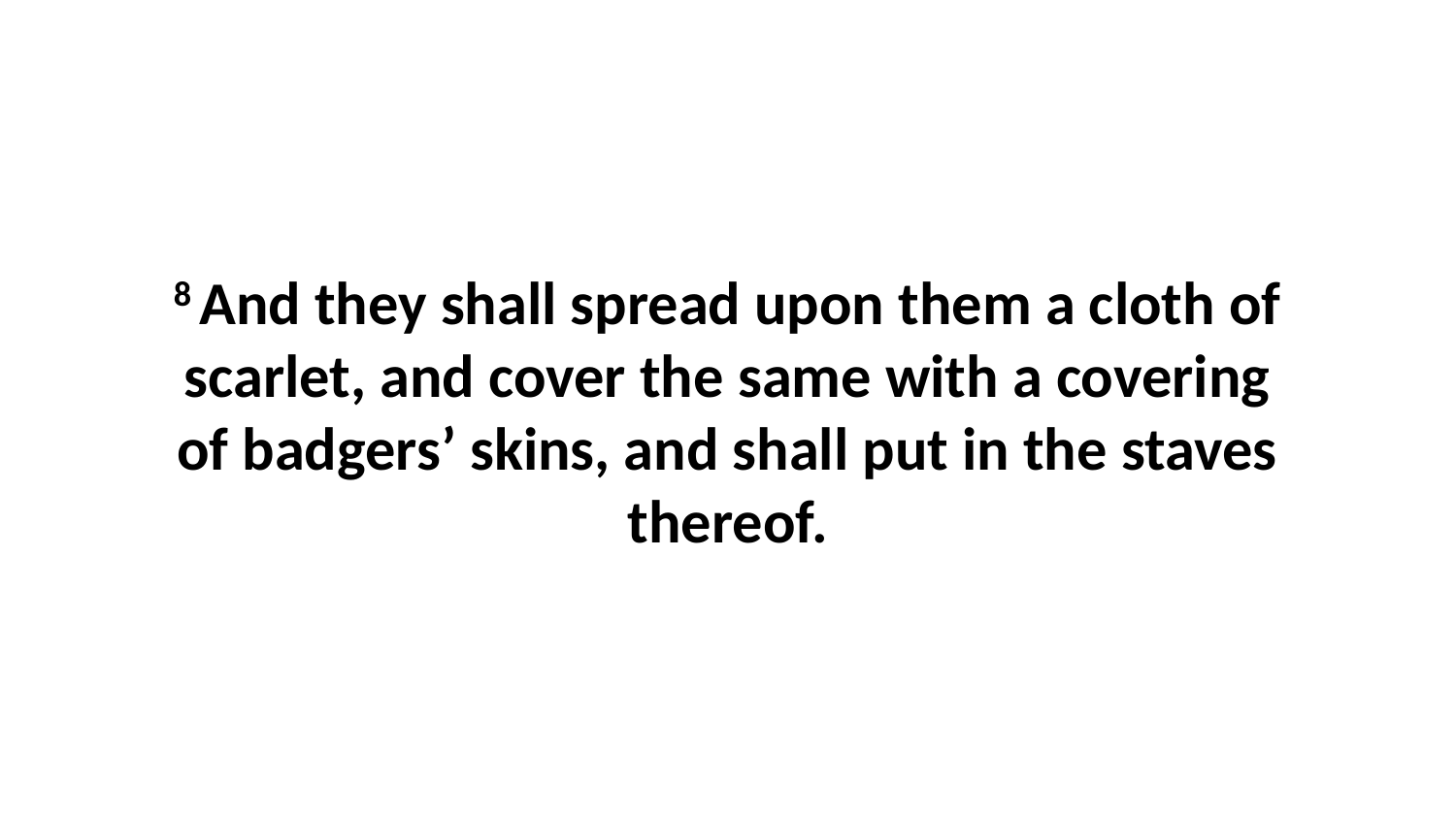

8 And they shall spread upon them a cloth of scarlet, and cover the same with a covering of badgers’ skins, and shall put in the staves thereof.